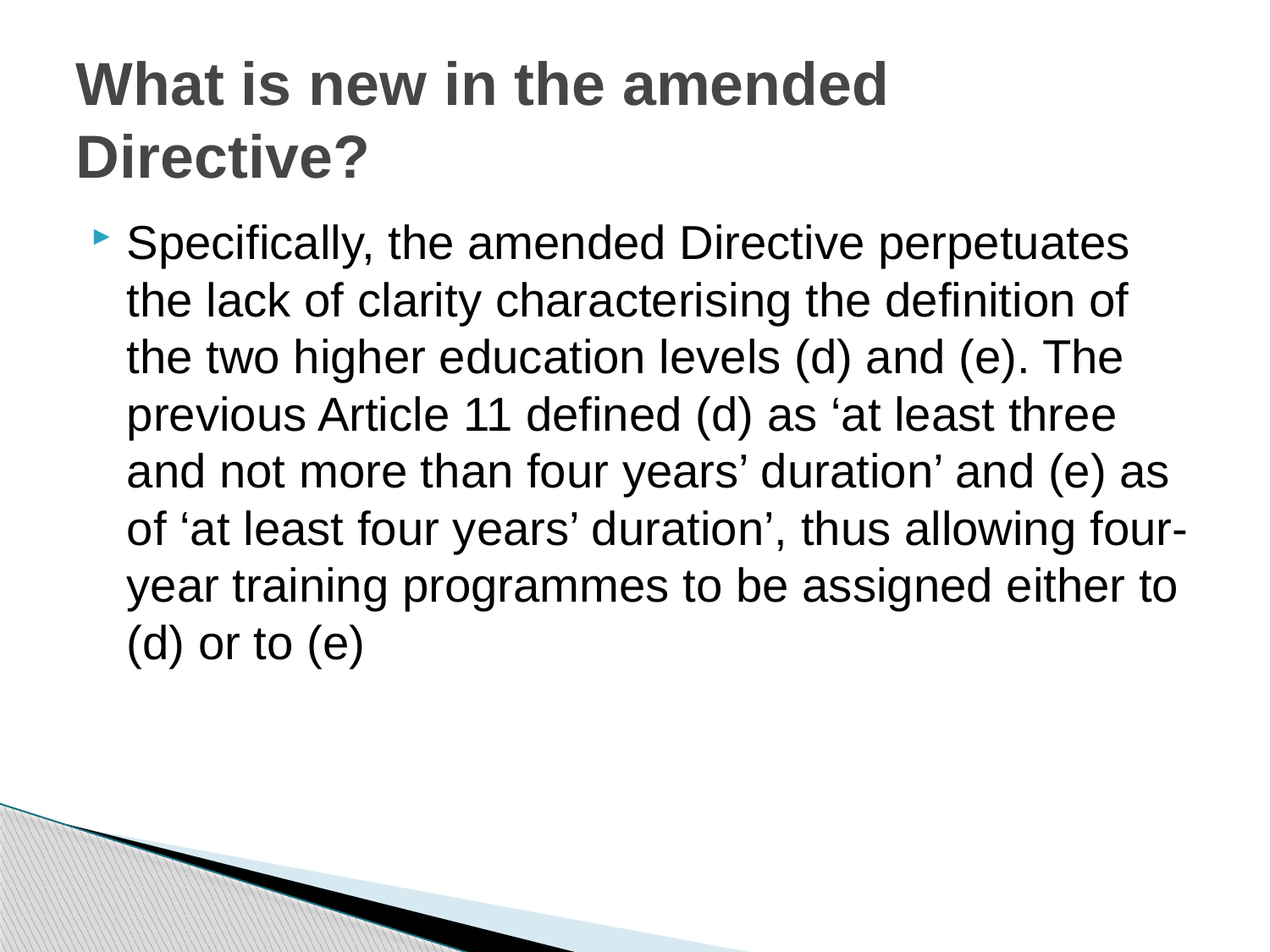

# What is new in the amended Directive?
Specifically, the amended Directive perpetuates the lack of clarity characterising the definition of the two higher education levels (d) and (e). The previous Article 11 defined (d) as ‘at least three and not more than four years’ duration’ and (e) as of ‘at least four years’ duration’, thus allowing four-year training programmes to be assigned either to (d) or to (e)